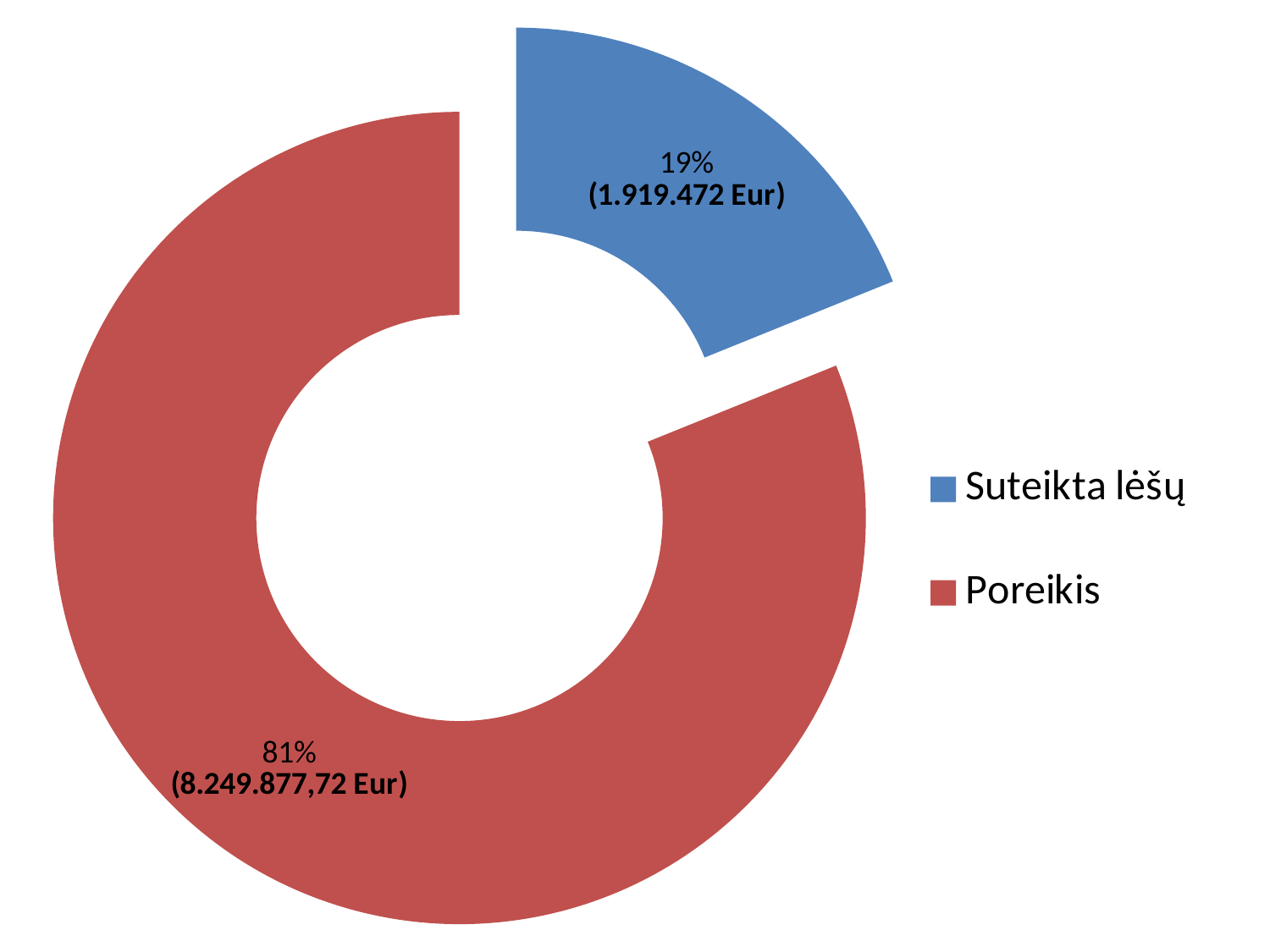

### Chart

| Category |  |
|---|---|
| Suteikta lėšų | 1919472.0 |
| Poreikis | 8249877.720000001 |